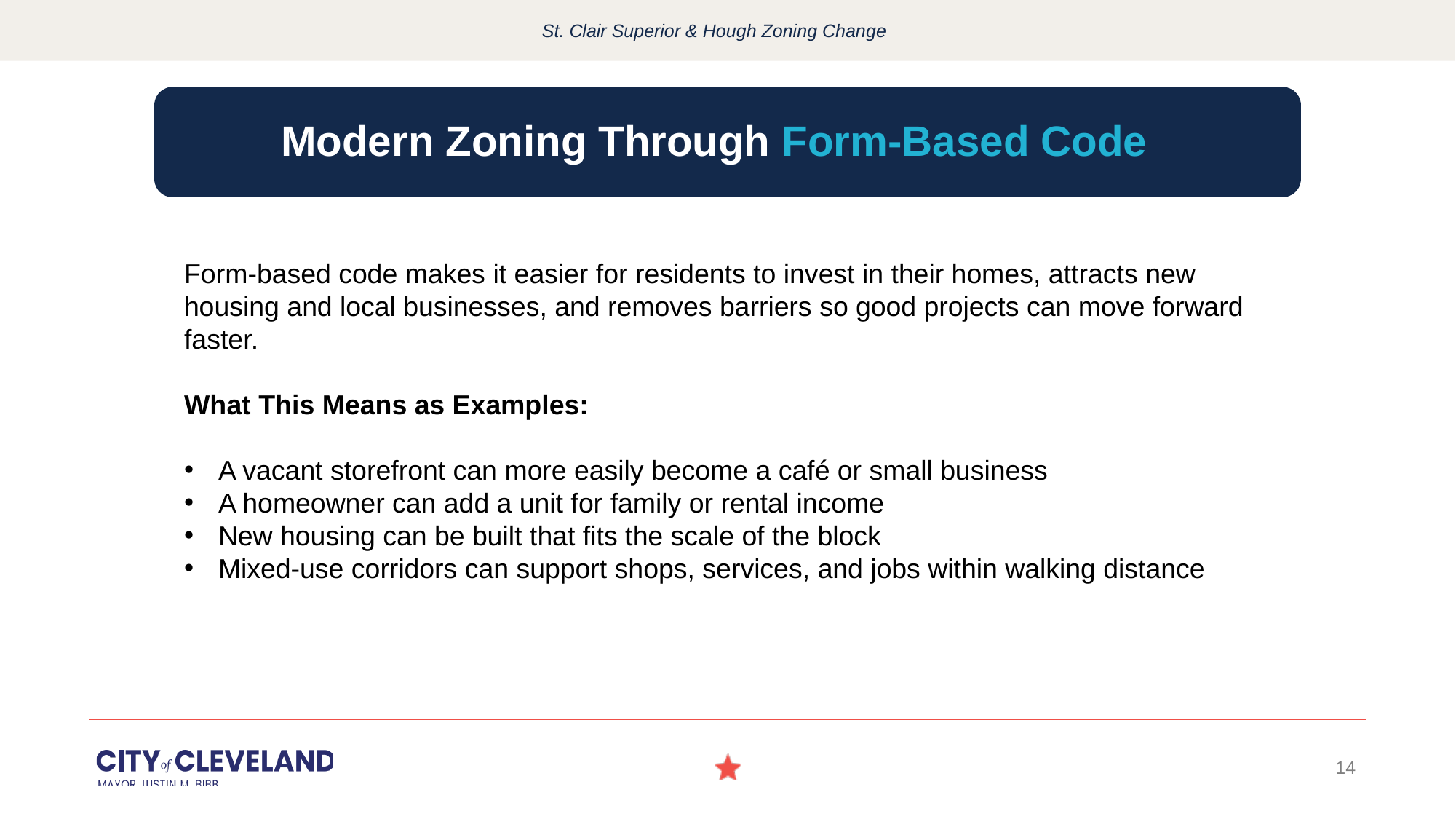

St. Clair Superior & Hough Zoning Change

Modern Zoning Through Form-Based Code
Form-based code makes it easier for residents to invest in their homes, attracts new housing and local businesses, and removes barriers so good projects can move forward faster.

What This Means as Examples:

A vacant storefront can more easily become a café or small business
A homeowner can add a unit for family or rental income
New housing can be built that fits the scale of the block
Mixed-use corridors can support shops, services, and jobs within walking distance
14